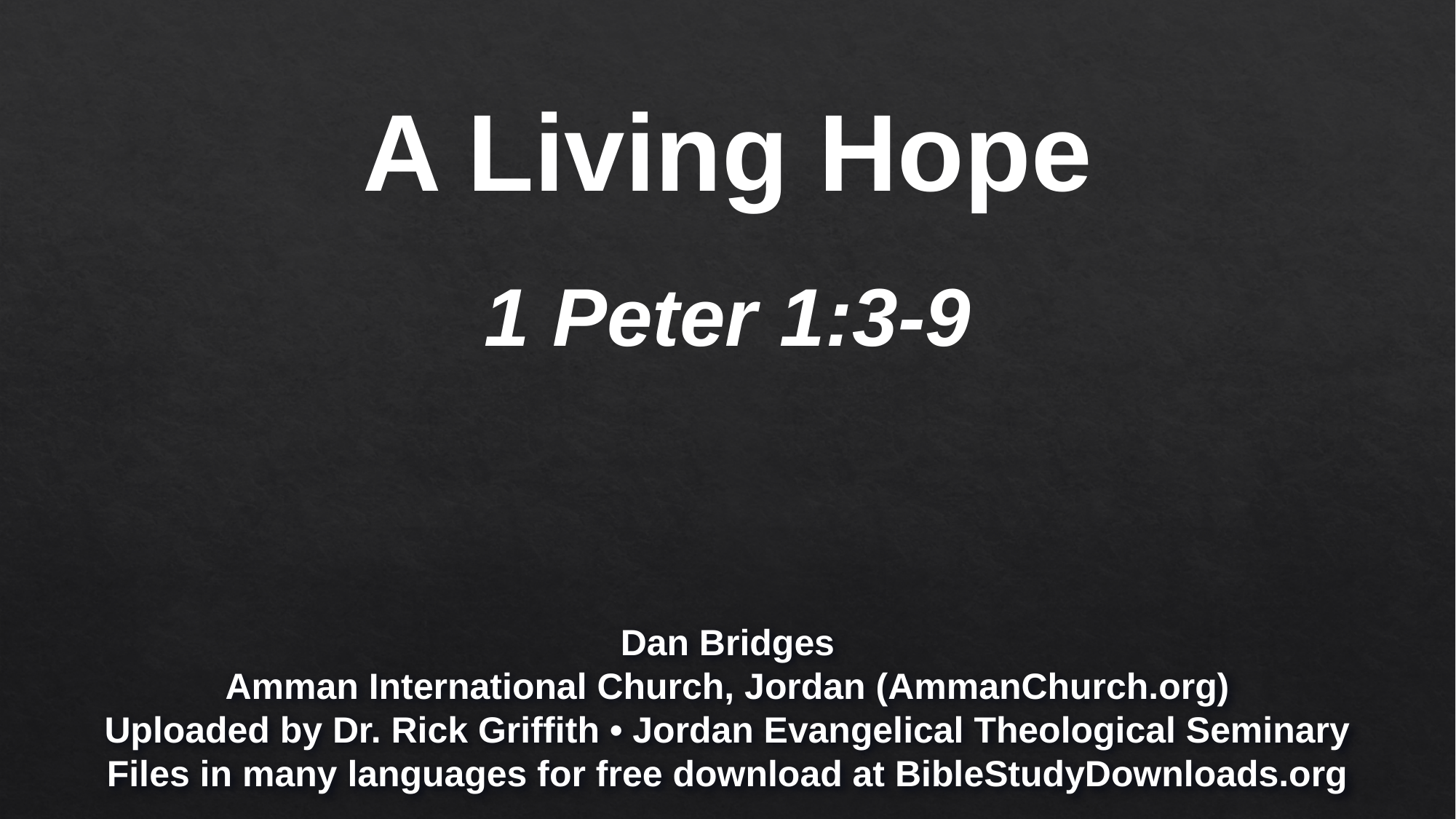

A Living Hope

1 Peter 1:3-9

Dan Bridges
Amman International Church, Jordan (AmmanChurch.org)
Uploaded by Dr. Rick Griffith • Jordan Evangelical Theological Seminary
Files in many languages for free download at BibleStudyDownloads.org